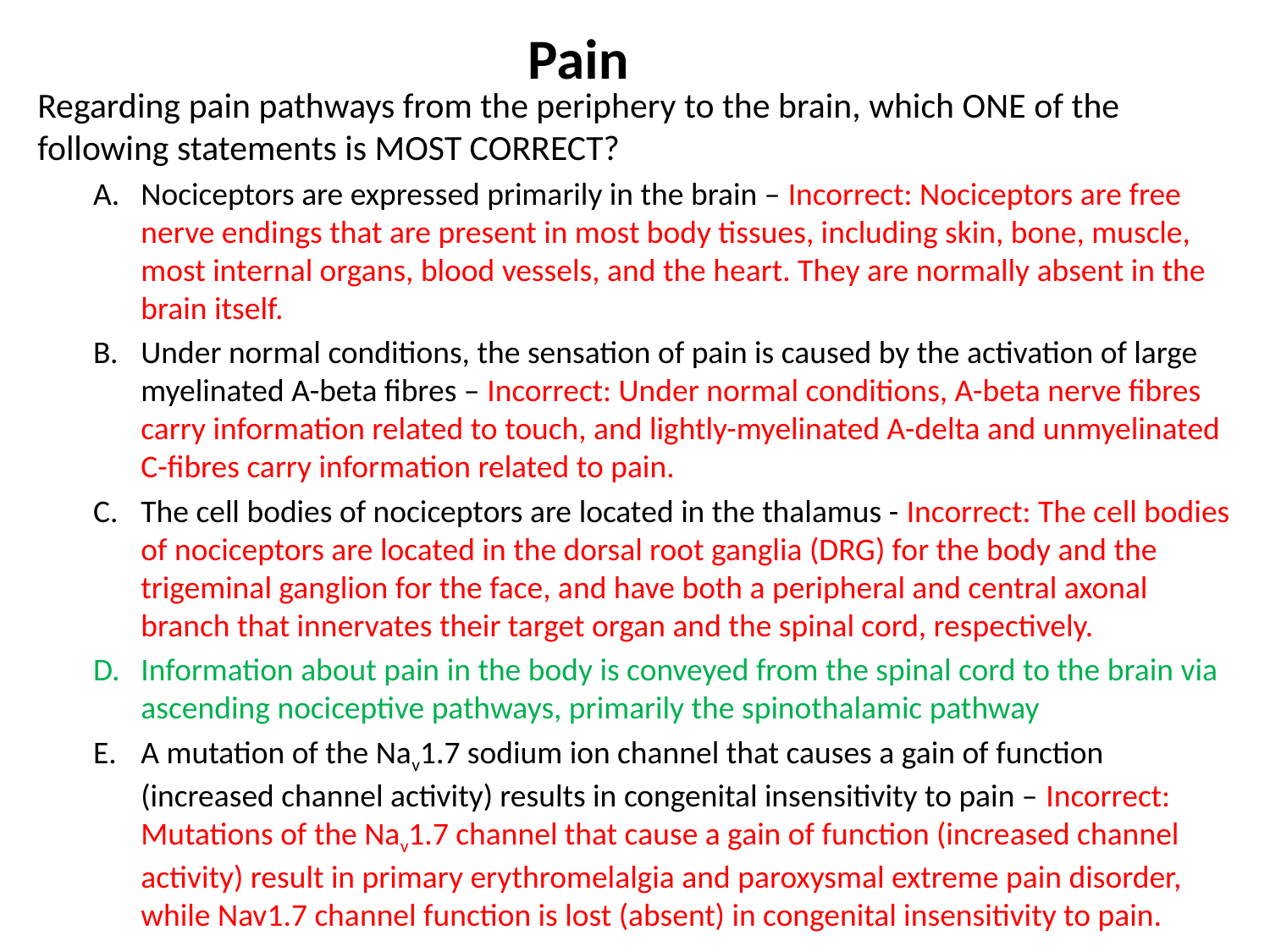

Pain
Regarding pain pathways from the periphery to the brain, which ONE of the following statements is MOST CORRECT?
Nociceptors are expressed primarily in the brain – Incorrect: Nociceptors are free nerve endings that are present in most body tissues, including skin, bone, muscle, most internal organs, blood vessels, and the heart. They are normally absent in the brain itself.
Under normal conditions, the sensation of pain is caused by the activation of large myelinated A-beta fibres – Incorrect: Under normal conditions, A-beta nerve fibres carry information related to touch, and lightly-myelinated A-delta and unmyelinated C-fibres carry information related to pain.
The cell bodies of nociceptors are located in the thalamus - Incorrect: The cell bodies of nociceptors are located in the dorsal root ganglia (DRG) for the body and the trigeminal ganglion for the face, and have both a peripheral and central axonal branch that innervates their target organ and the spinal cord, respectively.
Information about pain in the body is conveyed from the spinal cord to the brain via ascending nociceptive pathways, primarily the spinothalamic pathway
A mutation of the Nav1.7 sodium ion channel that causes a gain of function (increased channel activity) results in congenital insensitivity to pain – Incorrect: Mutations of the Nav1.7 channel that cause a gain of function (increased channel activity) result in primary erythromelalgia and paroxysmal extreme pain disorder, while Nav1.7 channel function is lost (absent) in congenital insensitivity to pain.